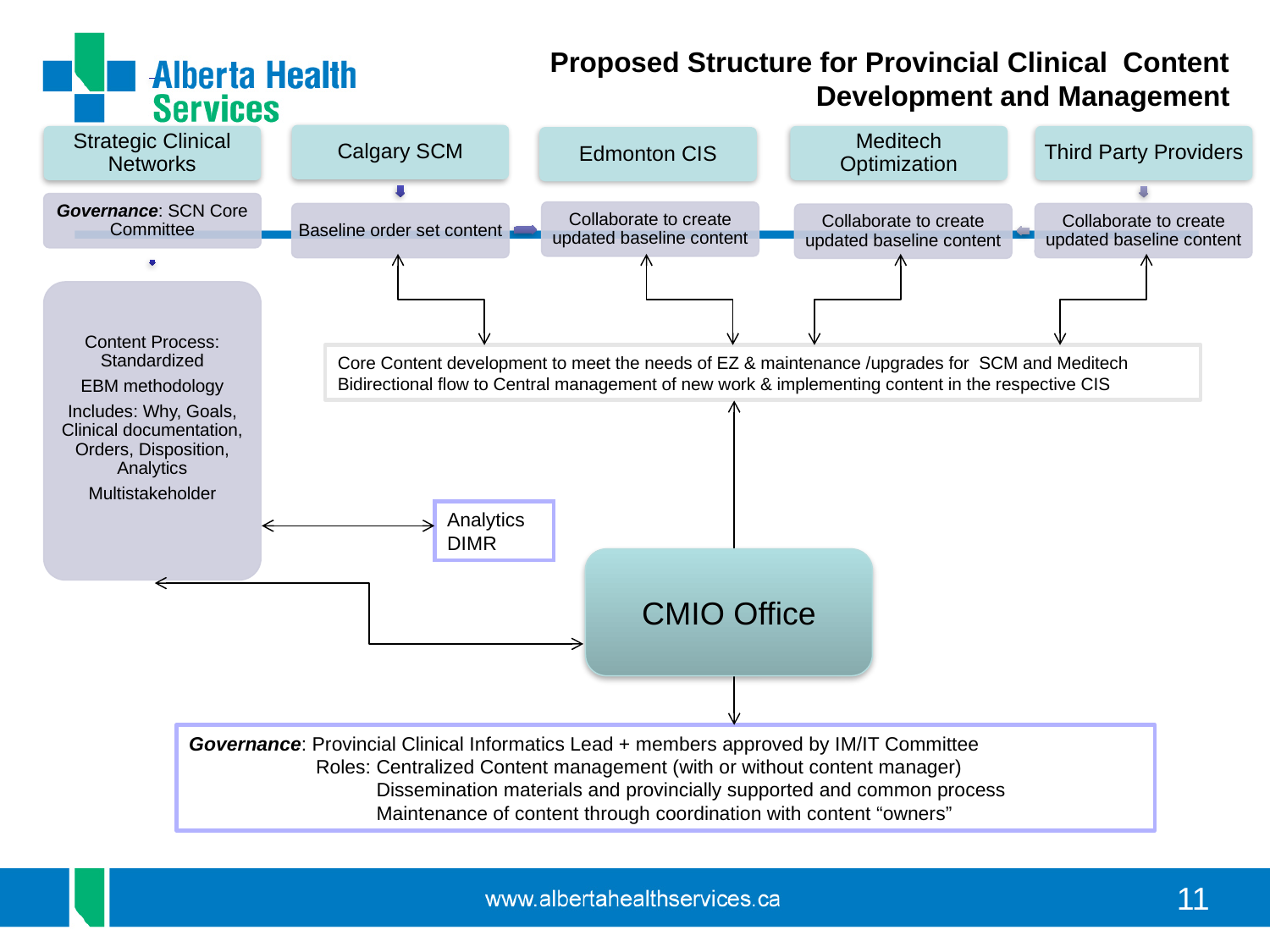

Proposed Structure for Provincial Clinical  Content Development and Management
Strategic Clinical Networks
Governance: SCN Core Committee
Content Process: Standardized
EBM methodology
Includes: Why, Goals, Clinical documentation, Orders, Disposition, Analytics
Multistakeholder

Calgary SCM
Baseline order set content
Collaborate to create updated baseline content
Edmonton CIS
Meditech Optimization
Third Party Providers
Collaborate to create updated baseline content
Collaborate to create updated baseline content
Core Content development to meet the needs of EZ & maintenance /upgrades for  SCM and Meditech
Bidirectional flow to Central management of new work & implementing content in the respective CIS
Analytics
DIMR
CMIO Office
Governance: Provincial Clinical Informatics Lead + members approved by IM/IT Committee
	Roles: Centralized Content management (with or without content manager)
	           Dissemination materials and provincially supported and common process
	           Maintenance of content through coordination with content “owners”